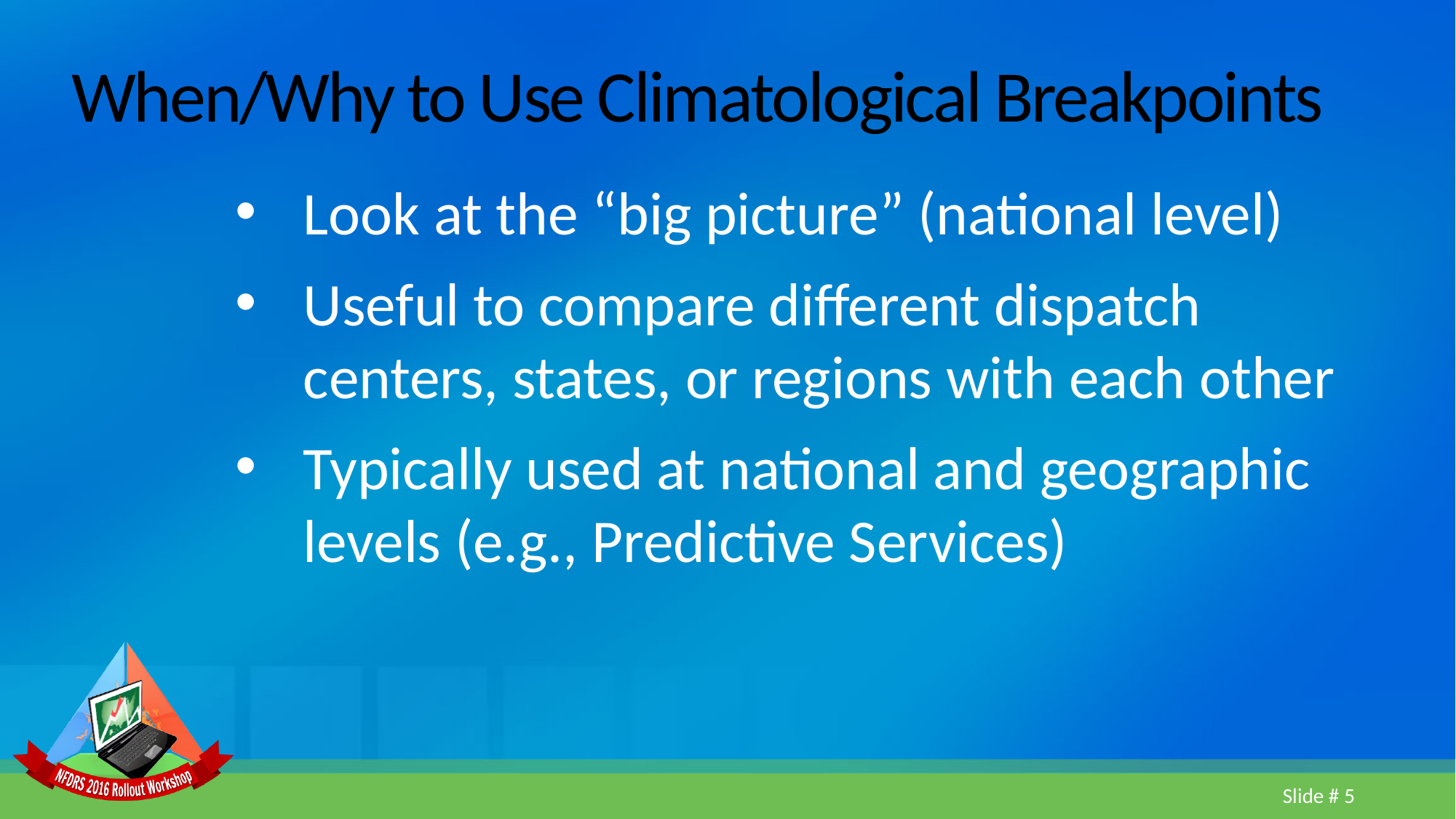

# When/Why to Use Climatological Breakpoints
Look at the “big picture” (national level)
Useful to compare different dispatch centers, states, or regions with each other
Typically used at national and geographic levels (e.g., Predictive Services)